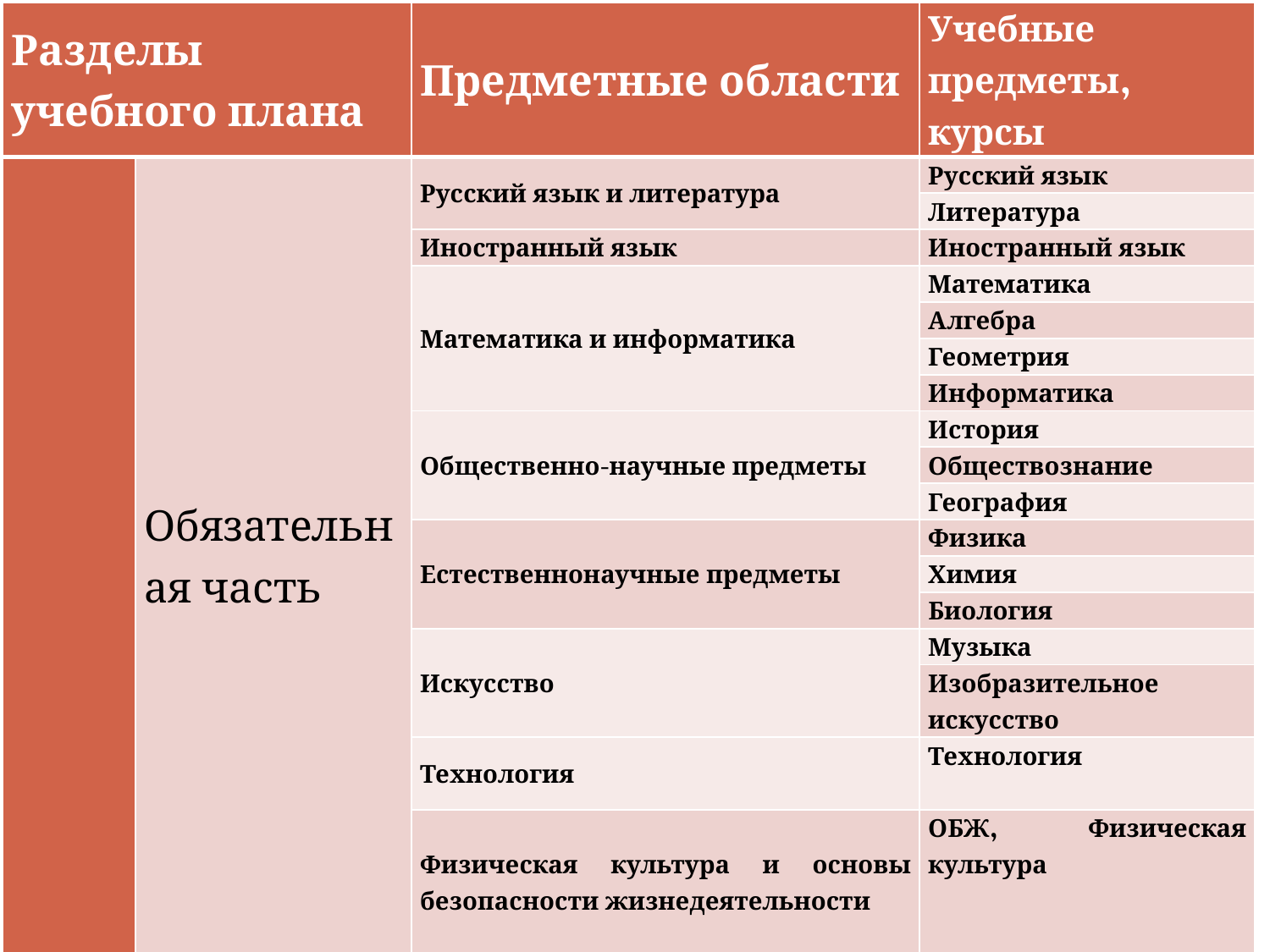

| Разделы учебного плана |  | Предметные области | Учебные предметы, курсы |
| --- | --- | --- | --- |
| Учебная деятельность | Обязательная часть | Русский язык и литература | Русский язык |
|  |  |  | Литература |
|  |  | Иностранный язык | Иностранный язык |
|  |  | Математика и информатика | Математика |
|  |  |  | Алгебра |
|  |  |  | Геометрия |
|  |  |  | Информатика |
|  |  | Общественно-научные предметы | История |
|  |  |  | Обществознание |
|  |  |  | География |
|  |  | Естественнонаучные предметы | Физика |
|  |  |  | Химия |
|  |  |  | Биология |
|  |  | Искусство | Музыка |
|  |  |  | Изобразительное искусство |
|  |  | Технология | Технология |
|  |  | Физическая культура и основы безопасности жизнедеятельности | ОБЖ, Физическая культура |
|  | Часть, формируемая участниками образовательных отношений |  | Физическая культура |
|  |  |  | Биология |
|  |  |  | Индивидуальные групповые дополнительные занятия |
| Всего (5-дневная учебная неделя) |  |  |  |